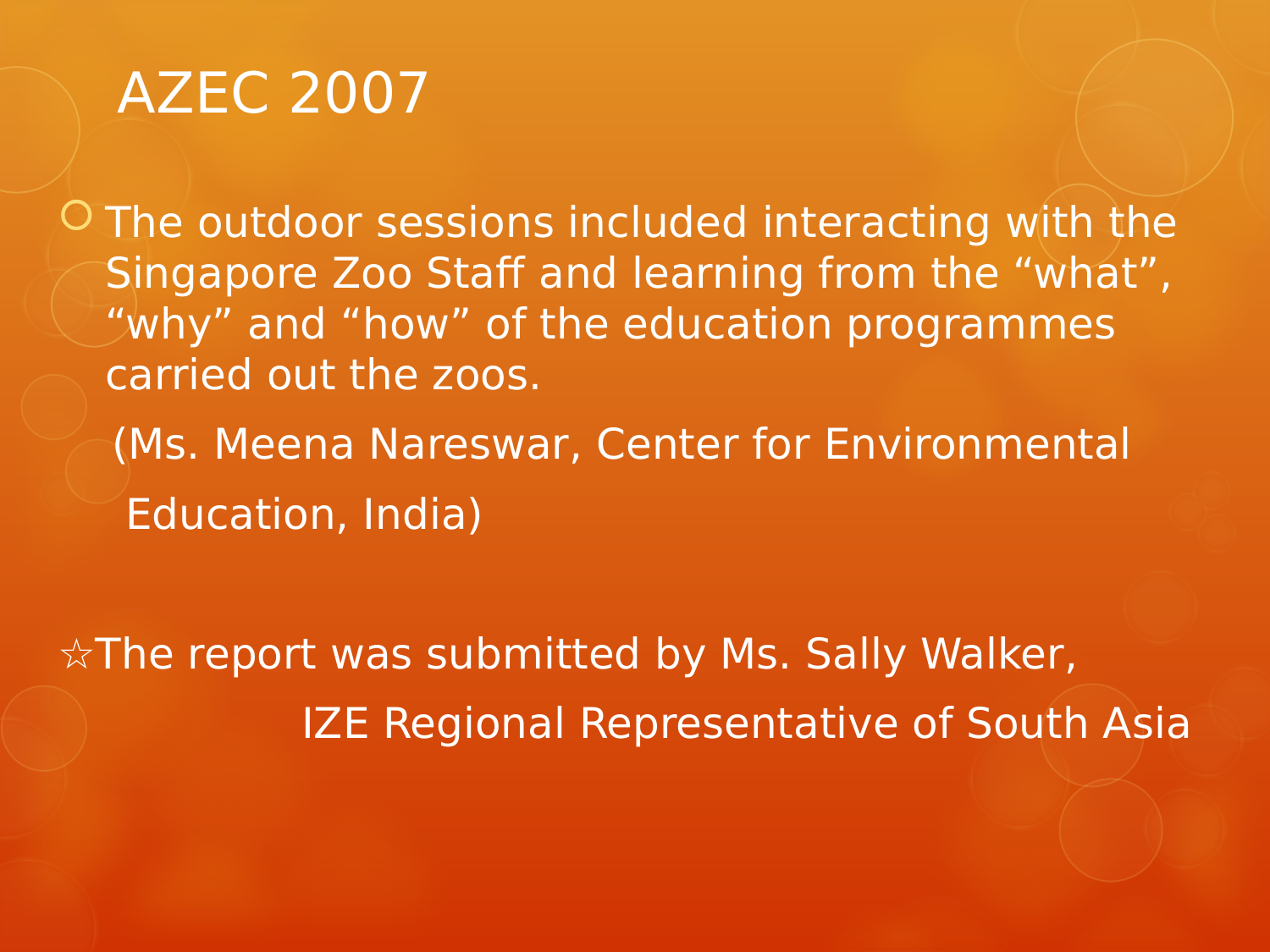

# AZEC 2007
The outdoor sessions included interacting with the Singapore Zoo Staff and learning from the “what”, “why” and “how” of the education programmes carried out the zoos.
    (Ms. Meena Nareswar, Center for Environmental
     Education, India)

☆The report was submitted by Ms. Sally Walker,
                  IZE Regional Representative of South Asia